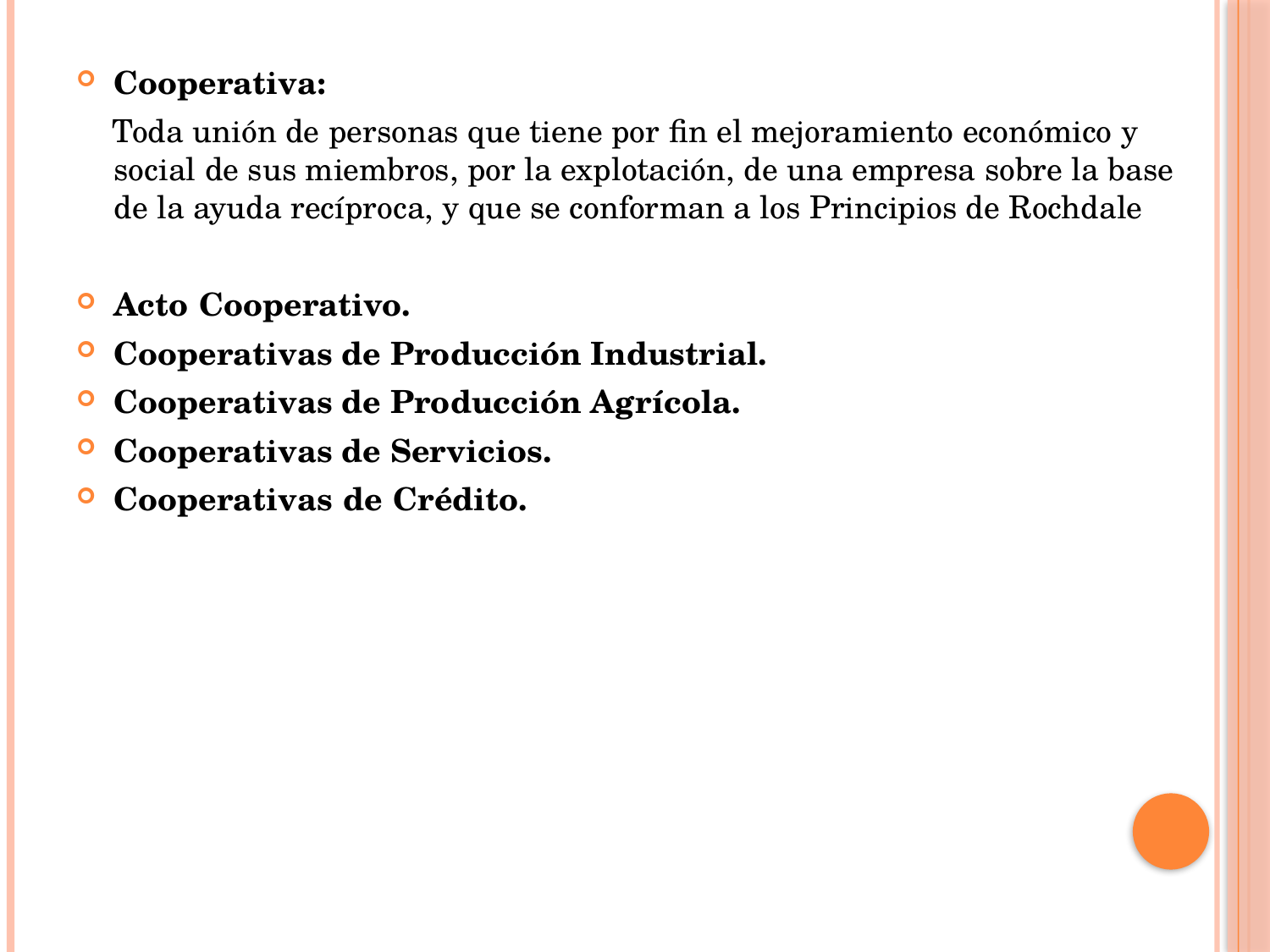

Cooperativa:
    Toda unión de personas que tiene por fin el mejoramiento económico y social de sus miembros, por la explotación, de una empresa sobre la base de la ayuda recíproca, y que se conforman a los Principios de Rochdale

Acto Cooperativo.
Cooperativas de Producción Industrial.
Cooperativas de Producción Agrícola.
Cooperativas de Servicios.
Cooperativas de Crédito.